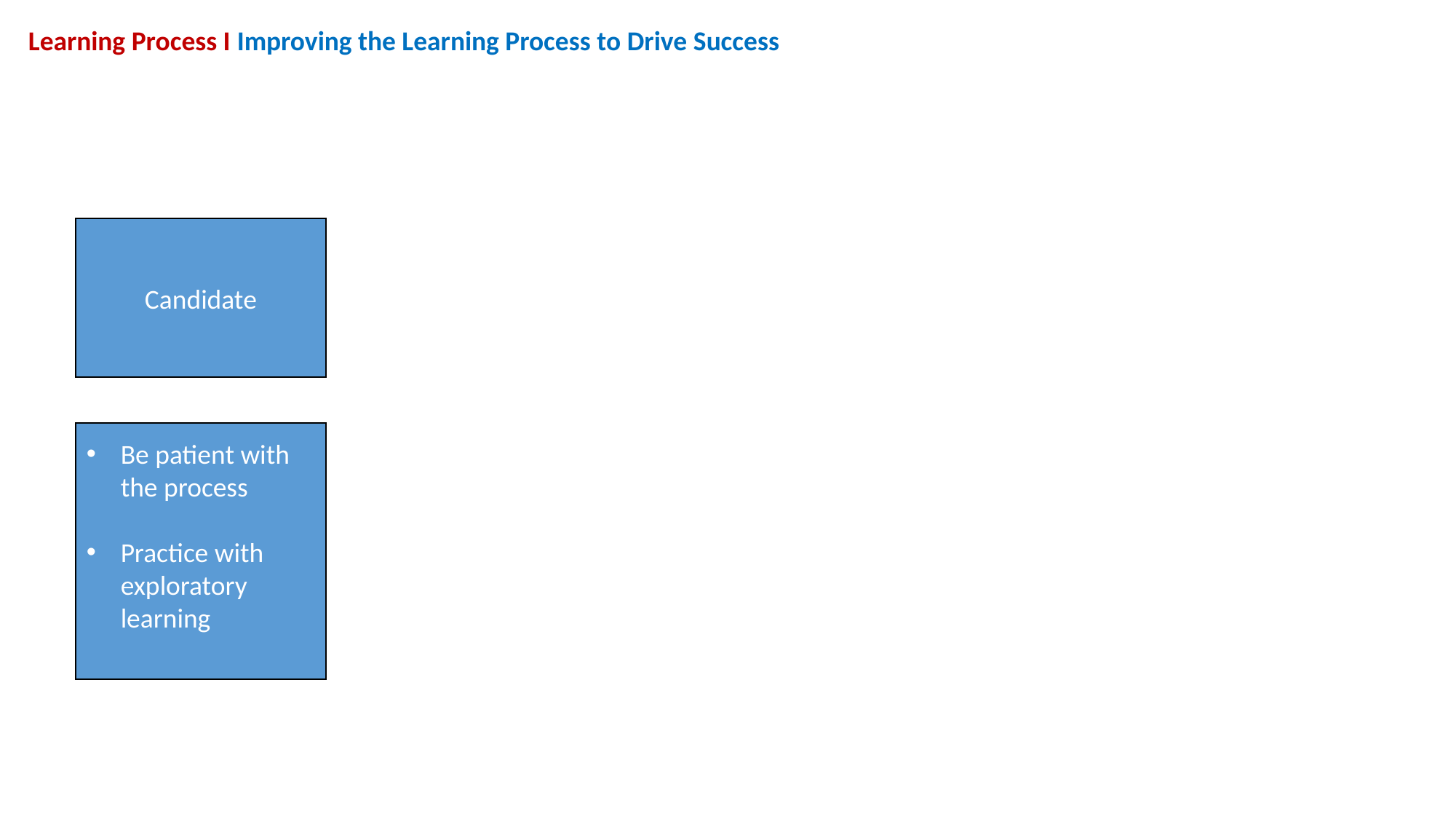

Learning Process I Improving the Learning Process to Drive Success
Candidate

Be patient with the process

Practice with exploratory learning